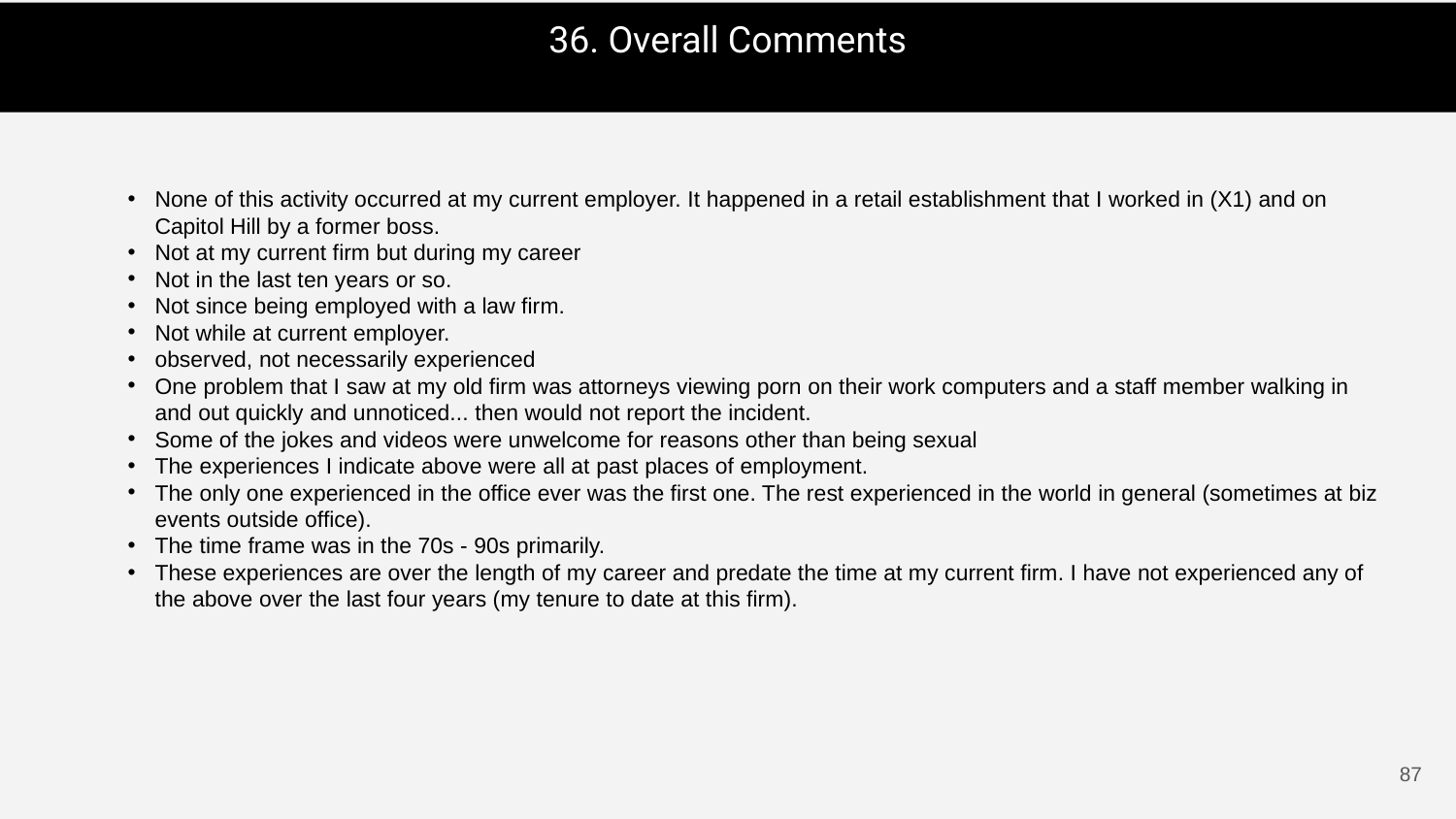

36. Overall Comments

None of this activity occurred at my current employer. It happened in a retail establishment that I worked in (X1) and on Capitol Hill by a former boss.
Not at my current firm but during my career
Not in the last ten years or so.
Not since being employed with a law firm.
Not while at current employer.
observed, not necessarily experienced
One problem that I saw at my old firm was attorneys viewing porn on their work computers and a staff member walking in and out quickly and unnoticed... then would not report the incident.
Some of the jokes and videos were unwelcome for reasons other than being sexual
The experiences I indicate above were all at past places of employment.
The only one experienced in the office ever was the first one. The rest experienced in the world in general (sometimes at biz events outside office).
The time frame was in the 70s - 90s primarily.
These experiences are over the length of my career and predate the time at my current firm. I have not experienced any of the above over the last four years (my tenure to date at this firm).

87